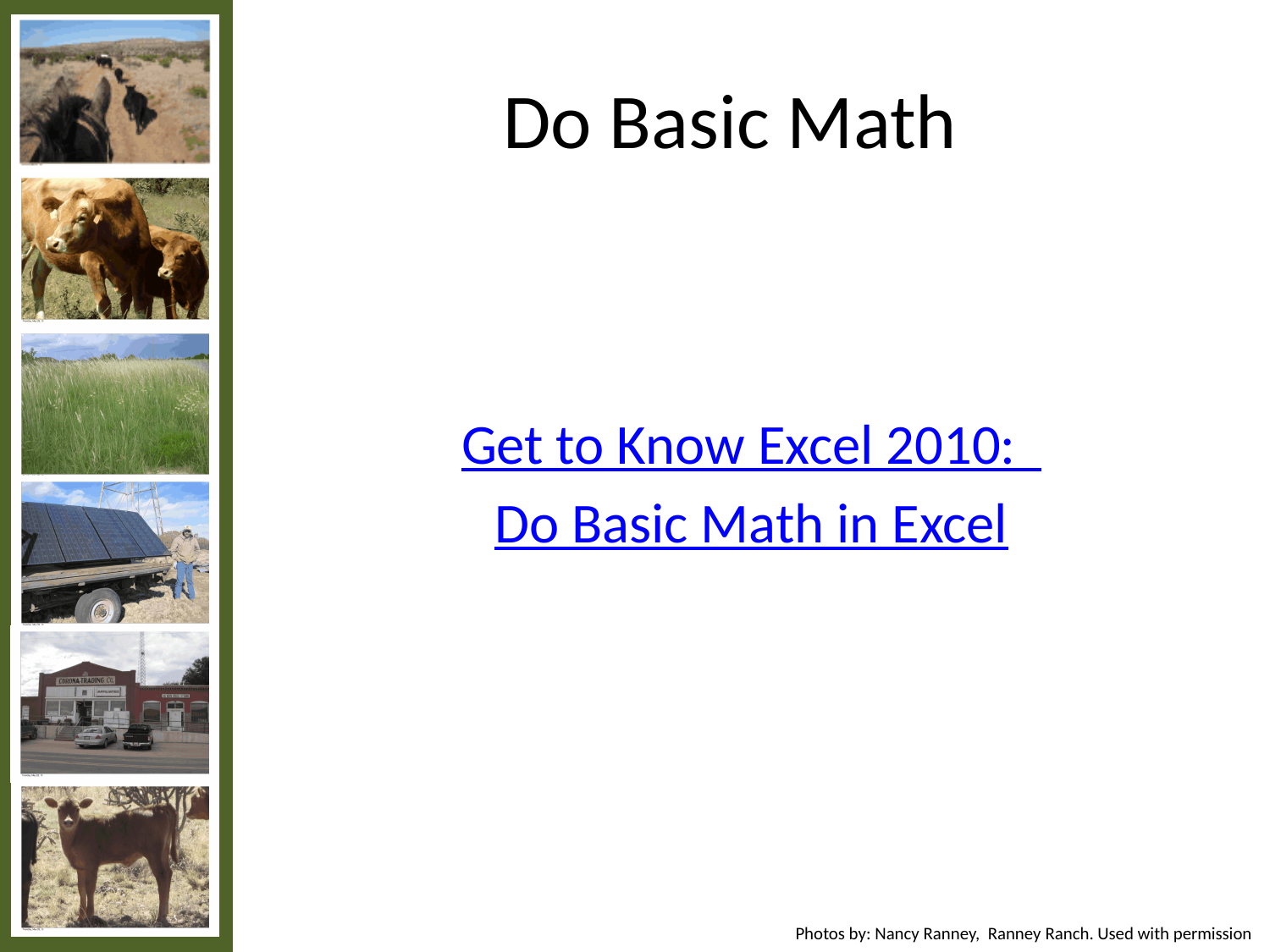

# Do Basic Math

Get to Know Excel 2010:
Do Basic Math in Excel